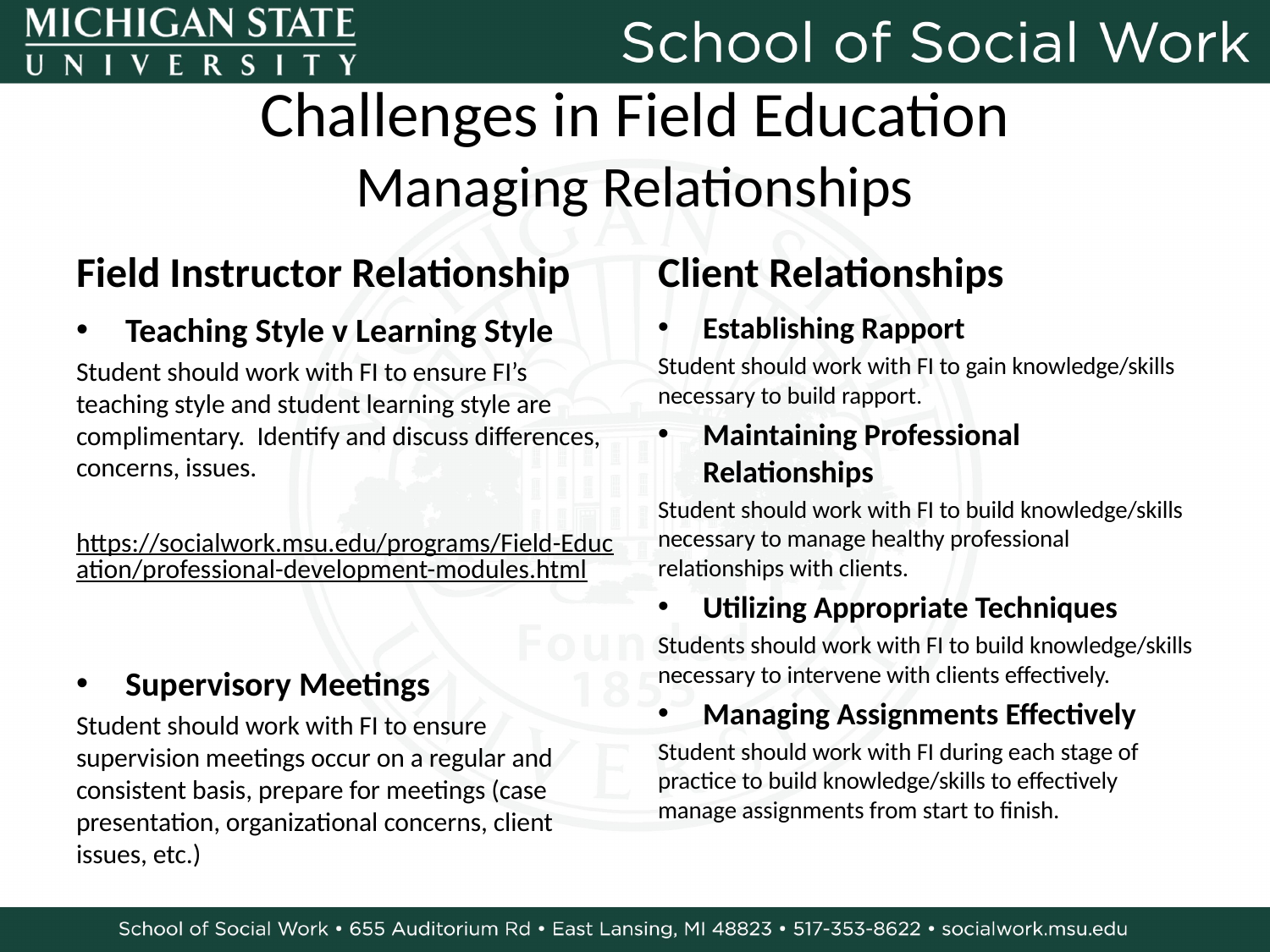

# Challenges in Field Education Managing Relationships
Field Instructor Relationship
Client Relationships
Teaching Style v Learning Style
Student should work with FI to ensure FI’s teaching style and student learning style are complimentary.  Identify and discuss differences, concerns, issues.

https://socialwork.msu.edu/programs/Field-Education/professional-development-modules.html

Supervisory Meetings
Student should work with FI to ensure supervision meetings occur on a regular and consistent basis, prepare for meetings (case presentation, organizational concerns, client issues, etc.)

Establishing Rapport
Student should work with FI to gain knowledge/skills necessary to build rapport.
Maintaining Professional Relationships
Student should work with FI to build knowledge/skills necessary to manage healthy professional relationships with clients.
Utilizing Appropriate Techniques
Students should work with FI to build knowledge/skills necessary to intervene with clients effectively.
Managing Assignments Effectively
Student should work with FI during each stage of practice to build knowledge/skills to effectively manage assignments from start to finish.